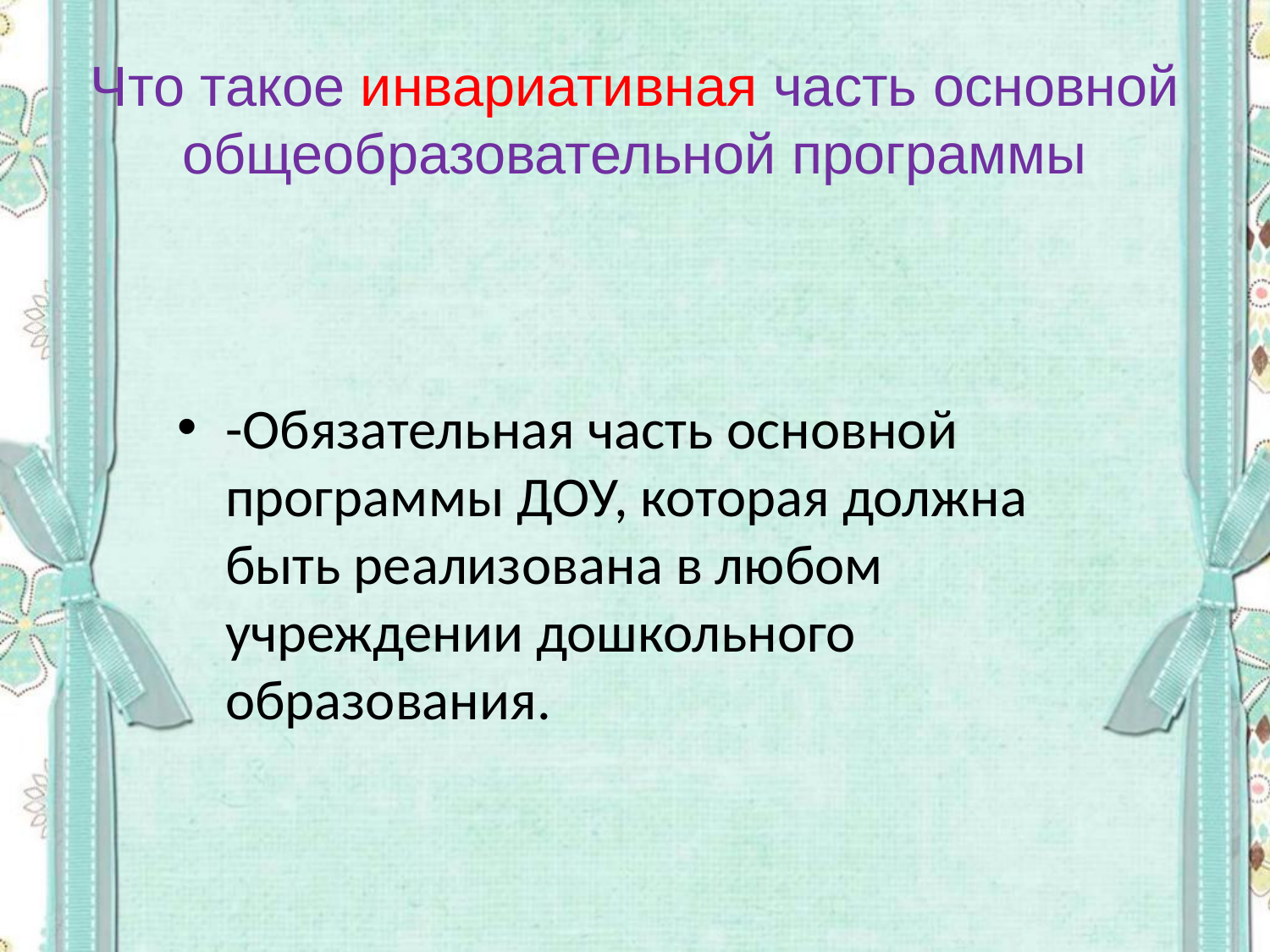

# Что такое инвариативная часть основной общеобразовательной программы
-Обязательная часть основной программы ДОУ, которая должна быть реализована в любом учреждении дошкольного образования.